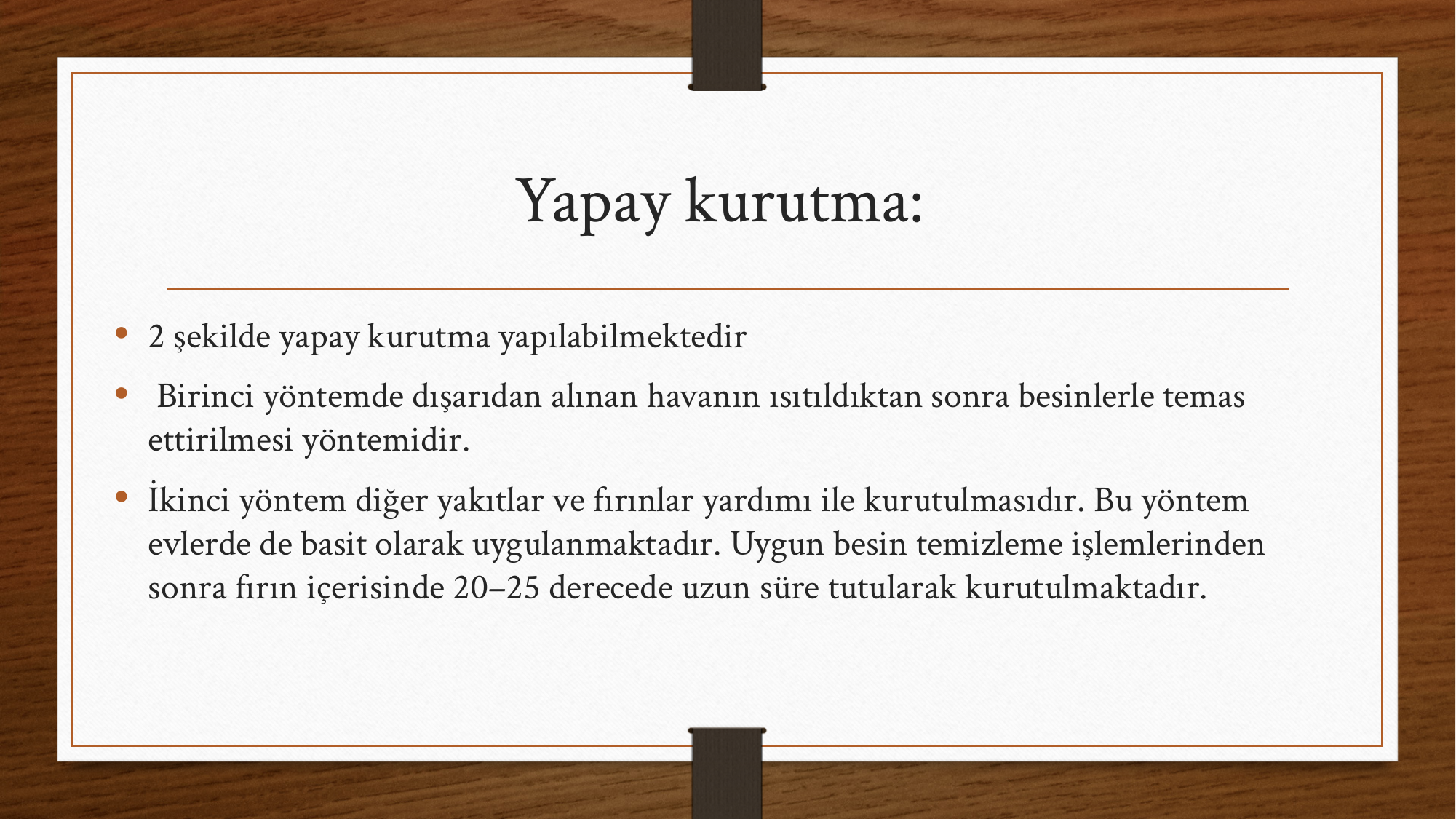

# Yapay kurutma:
2 şekilde yapay kurutma yapılabilmektedir
 Birinci yöntemde dışarıdan alınan havanın ısıtıldıktan sonra besinlerle temas ettirilmesi yöntemidir.
İkinci yöntem diğer yakıtlar ve fırınlar yardımı ile kurutulmasıdır. Bu yöntem evlerde de basit olarak uygulanmaktadır. Uygun besin temizleme işlemlerinden sonra fırın içerisinde 20–25 derecede uzun süre tutularak kurutulmaktadır.